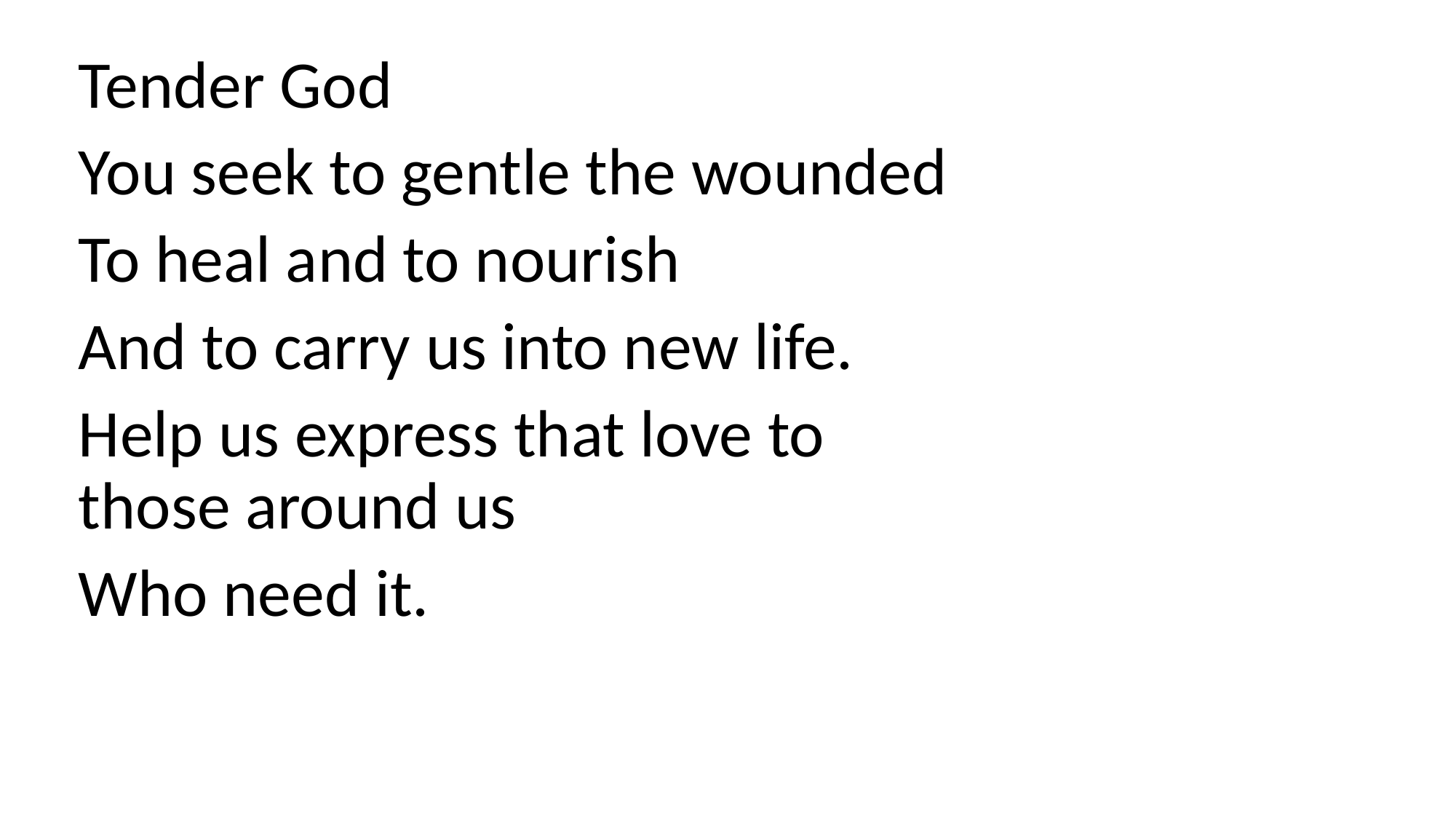

Tender God
You seek to gentle the wounded
To heal and to nourish
And to carry us into new life.
Help us express that love to those around us
Who need it.